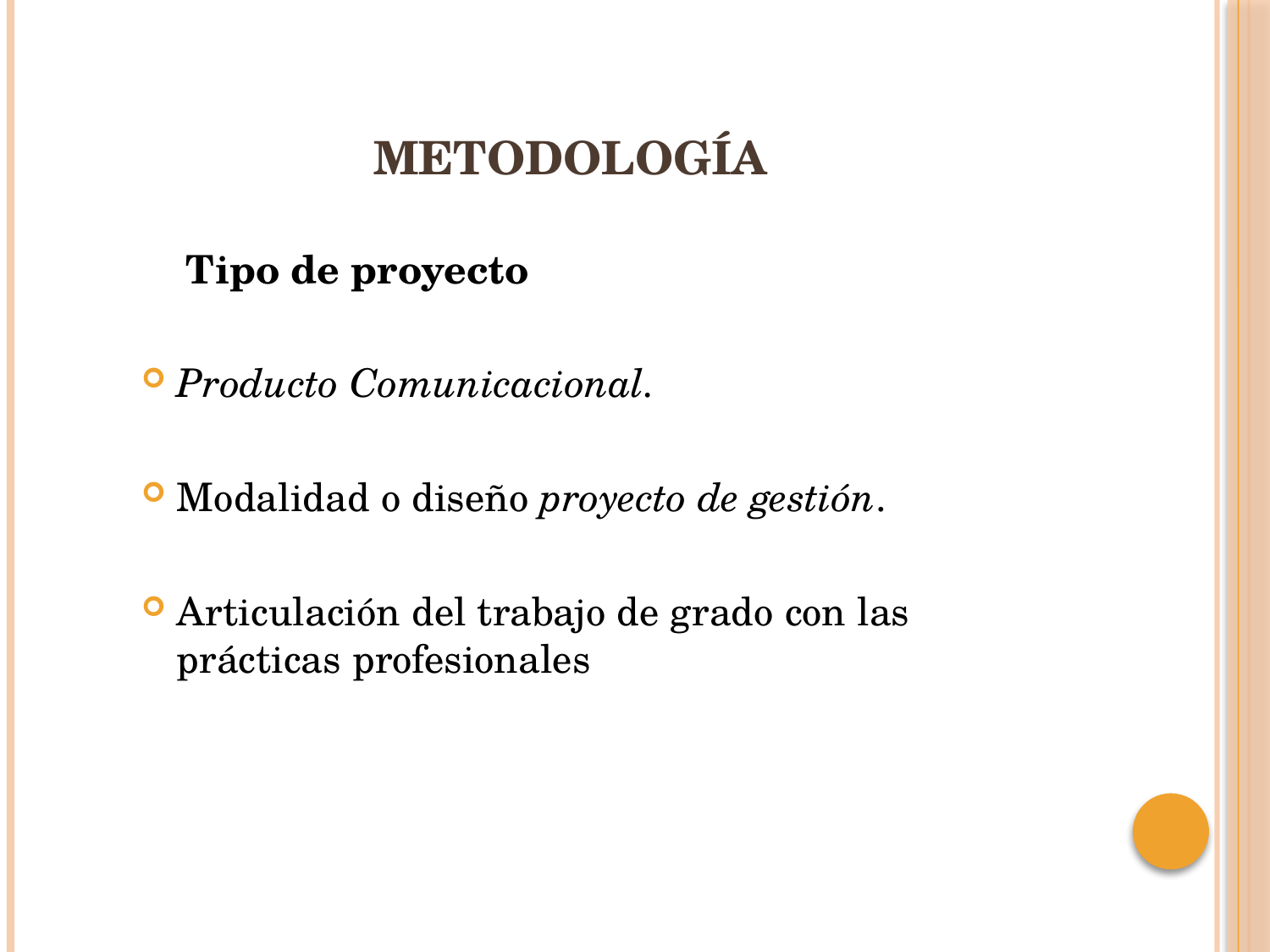

# METODOLOGÍA
    Tipo de proyecto

Producto Comunicacional.

Modalidad o diseño proyecto de gestión.

Articulación del trabajo de grado con las prácticas profesionales